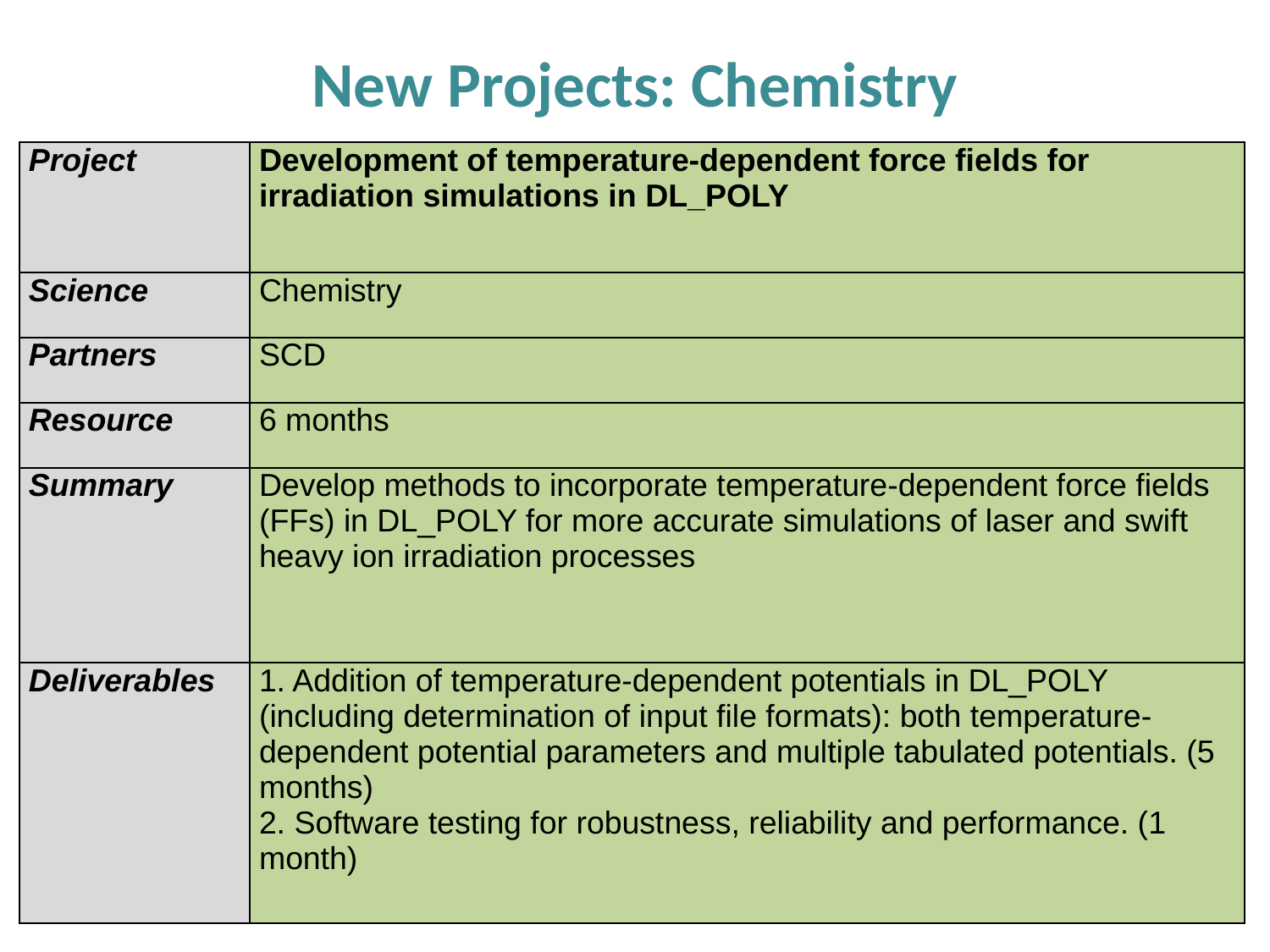

# New Projects: Chemistry
| Project | Development of temperature-dependent force fields for irradiation simulations in DL\_POLY |
| --- | --- |
| Science | Chemistry |
| Partners | SCD |
| Resource | 6 months |
| Summary | Develop methods to incorporate temperature-dependent force fields (FFs) in DL\_POLY for more accurate simulations of laser and swift heavy ion irradiation processes |
| Deliverables | 1. Addition of temperature-dependent potentials in DL\_POLY (including determination of input file formats): both temperature-dependent potential parameters and multiple tabulated potentials. (5 months) 2. Software testing for robustness, reliability and performance. (1 month) |